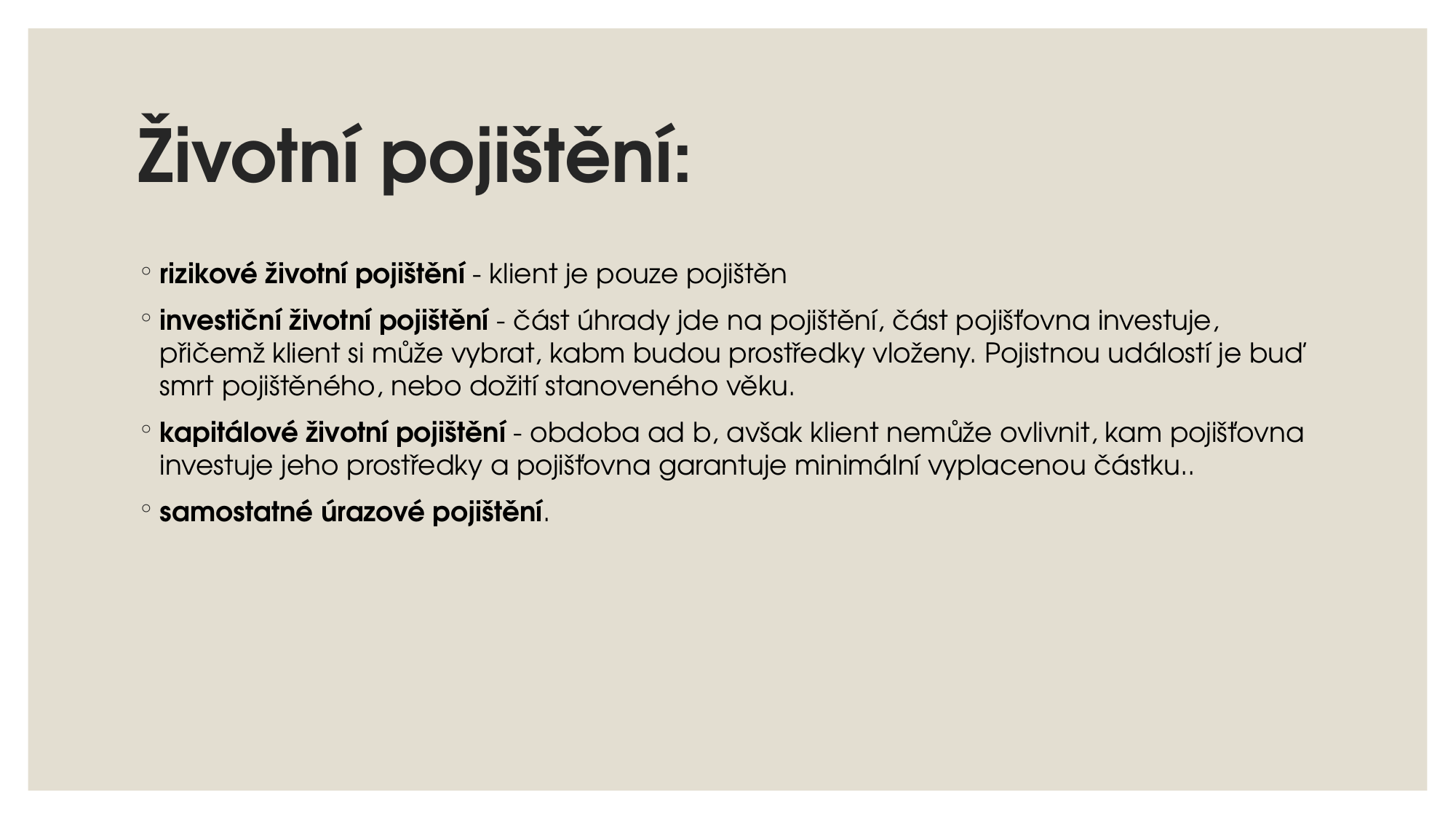

# Životní pojištění:
rizikové životní pojištění - klient je pouze pojištěn
investiční životní pojištění - část úhrady jde na pojištění, část pojišťovna investuje, přičemž klient si může vybrat, kabm budou prostředky vloženy. Pojistnou událostí je buď smrt pojištěného, nebo dožití stanoveného věku.
kapitálové životní pojištění - obdoba ad b, avšak klient nemůže ovlivnit, kam pojišťovna investuje jeho prostředky a pojišťovna garantuje minimální vyplacenou částku..
samostatné úrazové pojištění.